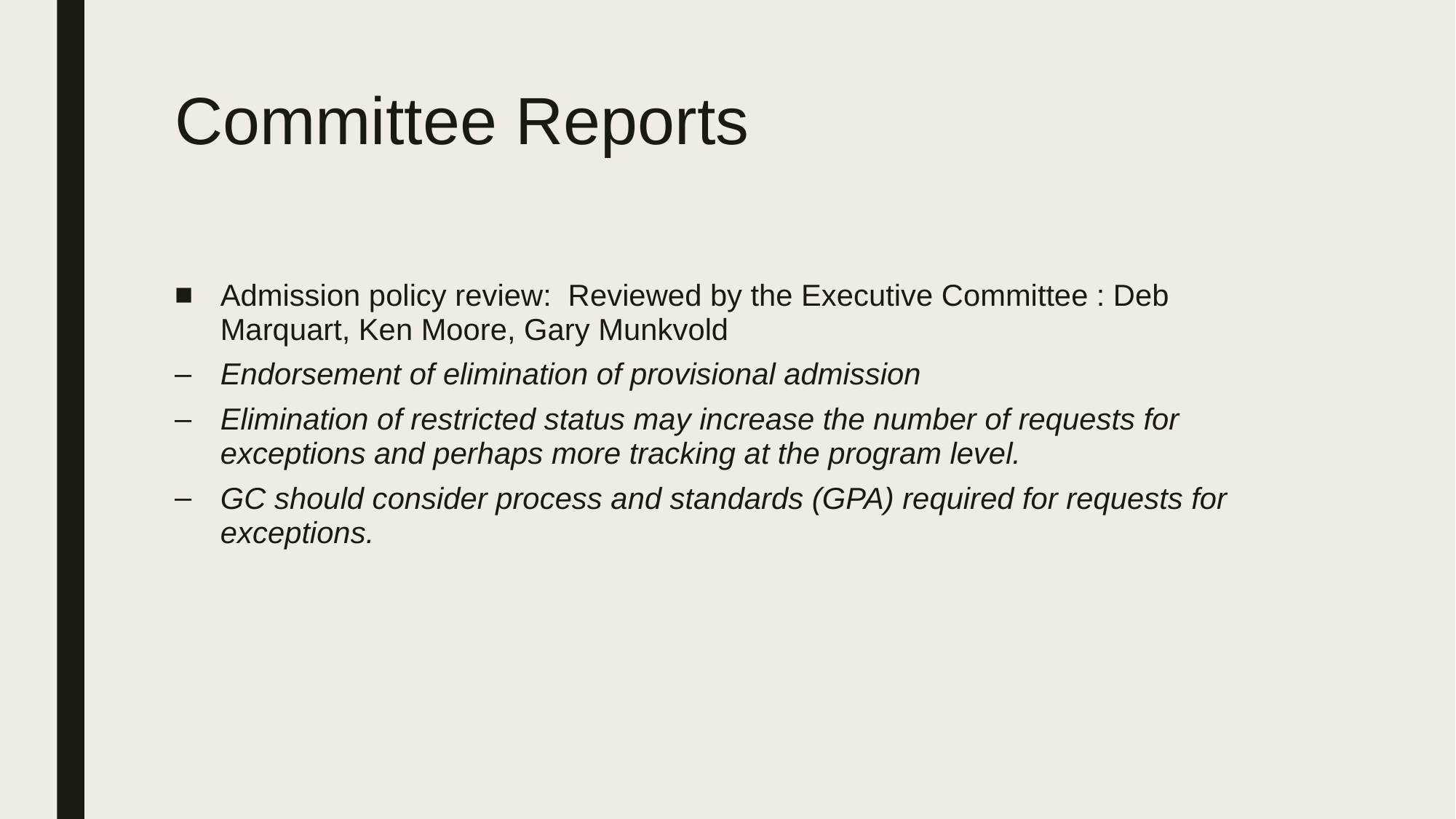

# Committee Reports
Admission policy review:  Reviewed by the Executive Committee : Deb Marquart, Ken Moore, Gary Munkvold
Endorsement of elimination of provisional admission
Elimination of restricted status may increase the number of requests for exceptions and perhaps more tracking at the program level.
GC should consider process and standards (GPA) required for requests for exceptions.